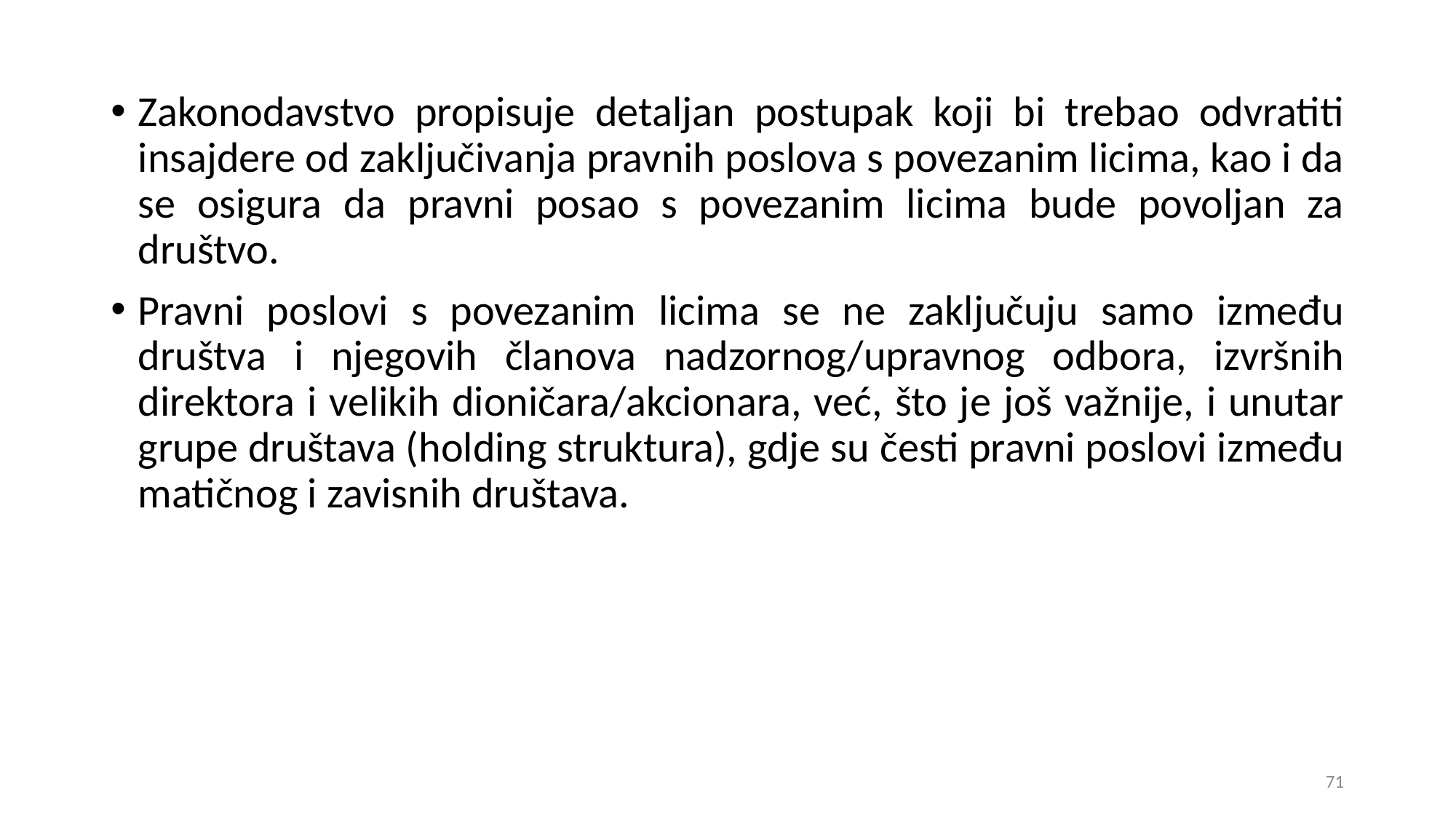

Zakonodavstvo propisuje detaljan postupak koji bi trebao odvratiti insajdere od zaključivanja pravnih poslova s povezanim licima, kao i da se osigura da pravni posao s povezanim licima bude povoljan za društvo.
Pravni poslovi s povezanim licima se ne zaključuju samo između društva i njegovih članova nadzornog/upravnog odbora, izvršnih direktora i velikih dioničara/akcionara, već, što je još važnije, i unutar grupe društava (holding struktura), gdje su česti pravni poslovi između matičnog i zavisnih društava.

71